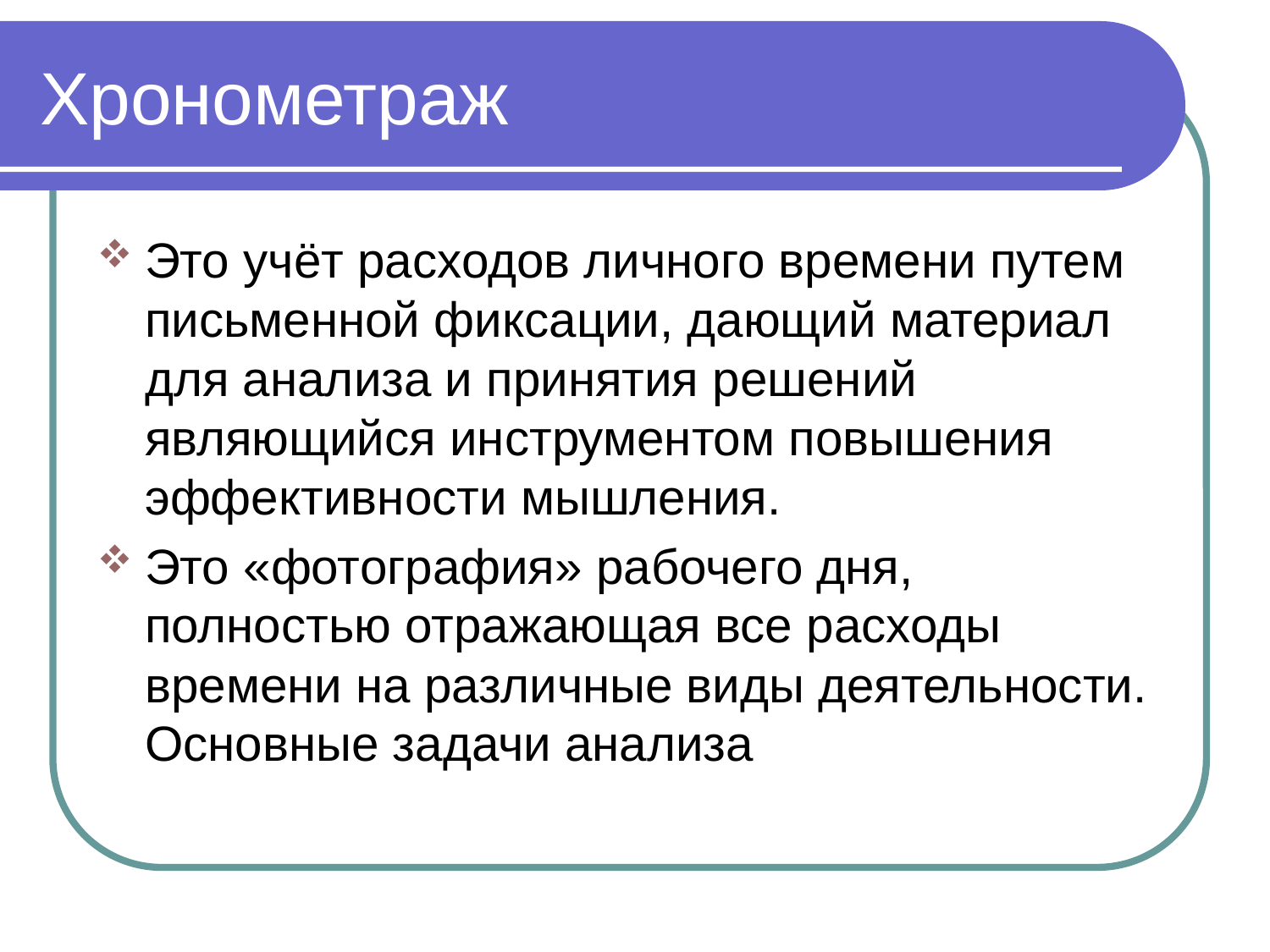

# Хронометраж
Это учёт расходов личного времени путем письменной фиксации, дающий материал для анализа и принятия решений являющийся инструментом повышения эффективности мышления.
Это «фотография» рабочего дня, полностью отражающая все расходы времени на различные виды деятельности. Основные задачи анализа